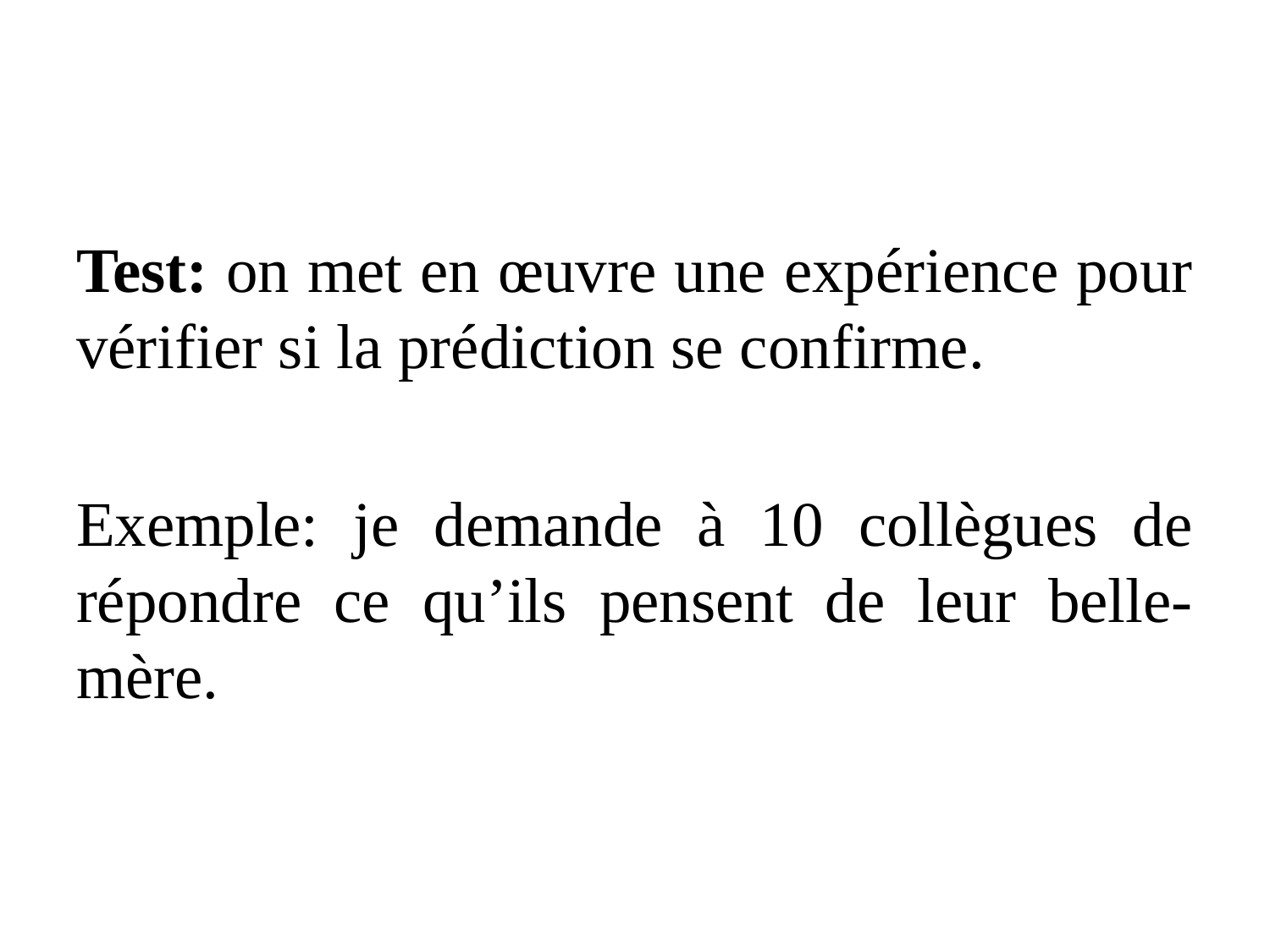

#
Test: on met en œuvre une expérience pour vérifier si la prédiction se confirme.

Exemple: je demande à 10 collègues de répondre ce qu’ils pensent de leur belle-mère.